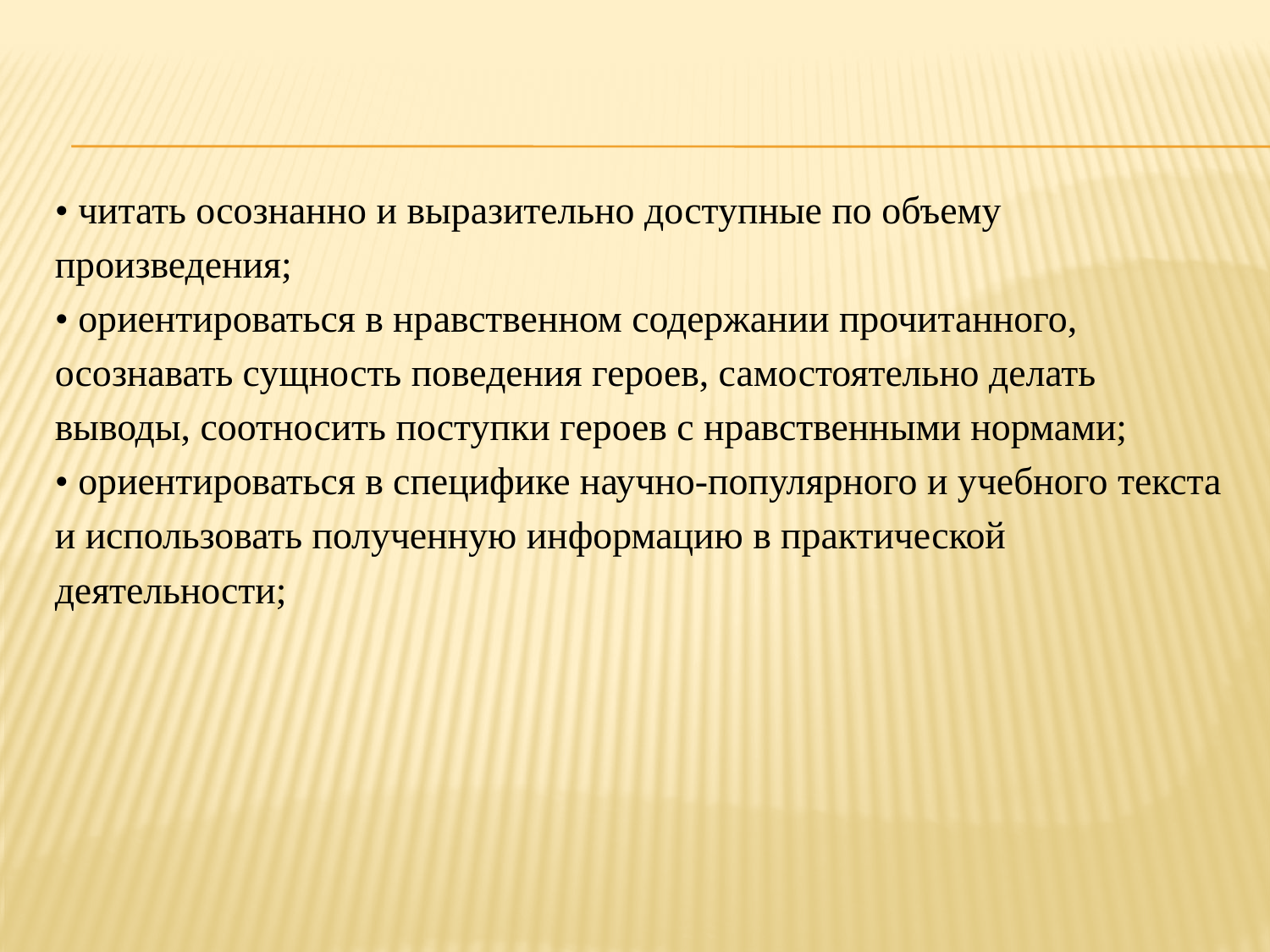

#
• читать осознанно и выразительно доступные по объему
произведения;
• ориентироваться в нравственном содержании прочитанного,
осознавать сущность поведения героев, самостоятельно делать
выводы, соотносить поступки героев с нравственными нормами;
• ориентироваться в специфике научно-популярного и учебного текста
и использовать полученную информацию в практической
деятельности;